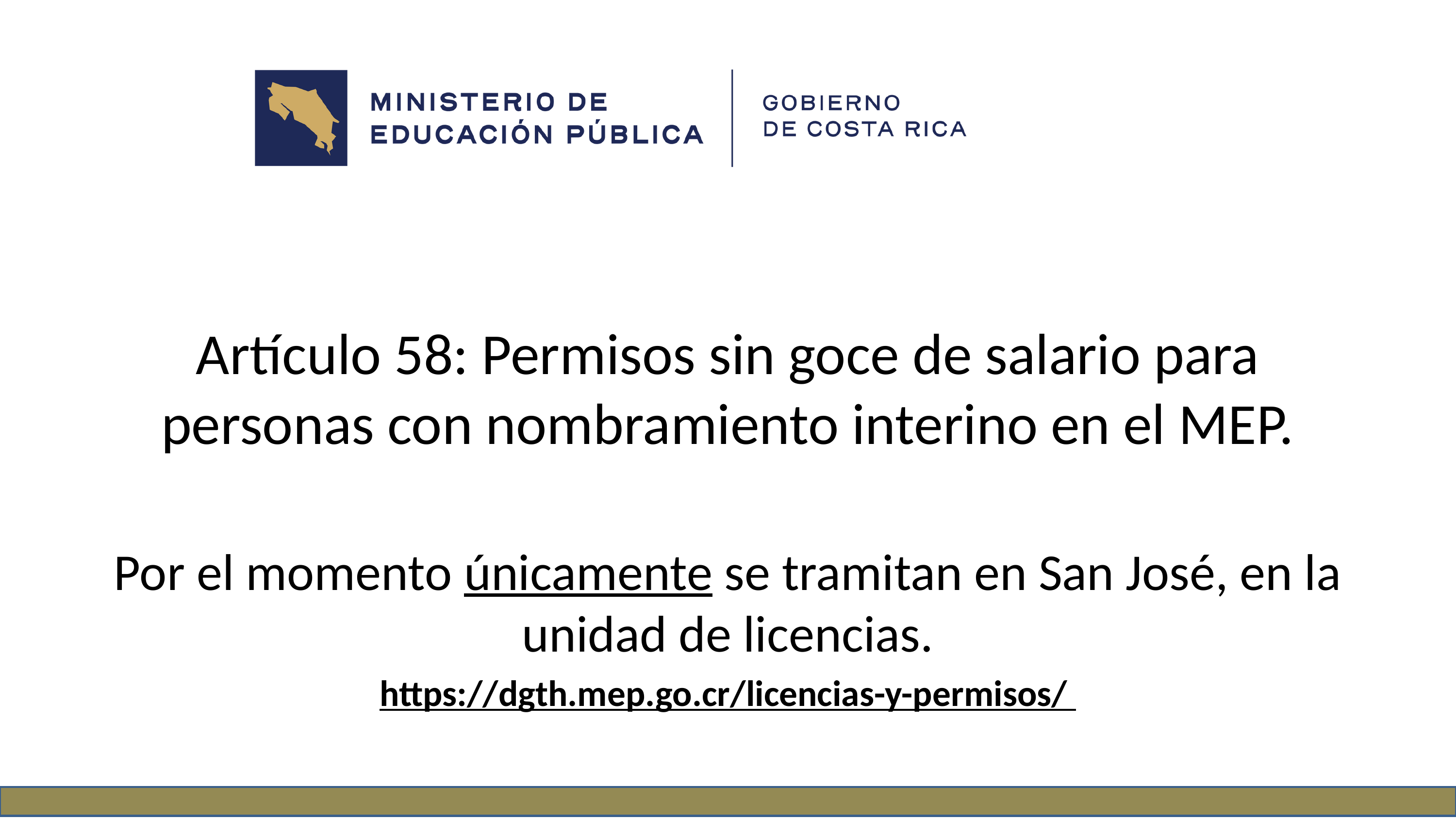

Artículo 58: Permisos sin goce de salario para personas con nombramiento interino en el MEP.

Por el momento únicamente se tramitan en San José, en la unidad de licencias.
https://dgth.mep.go.cr/licencias-y-permisos/